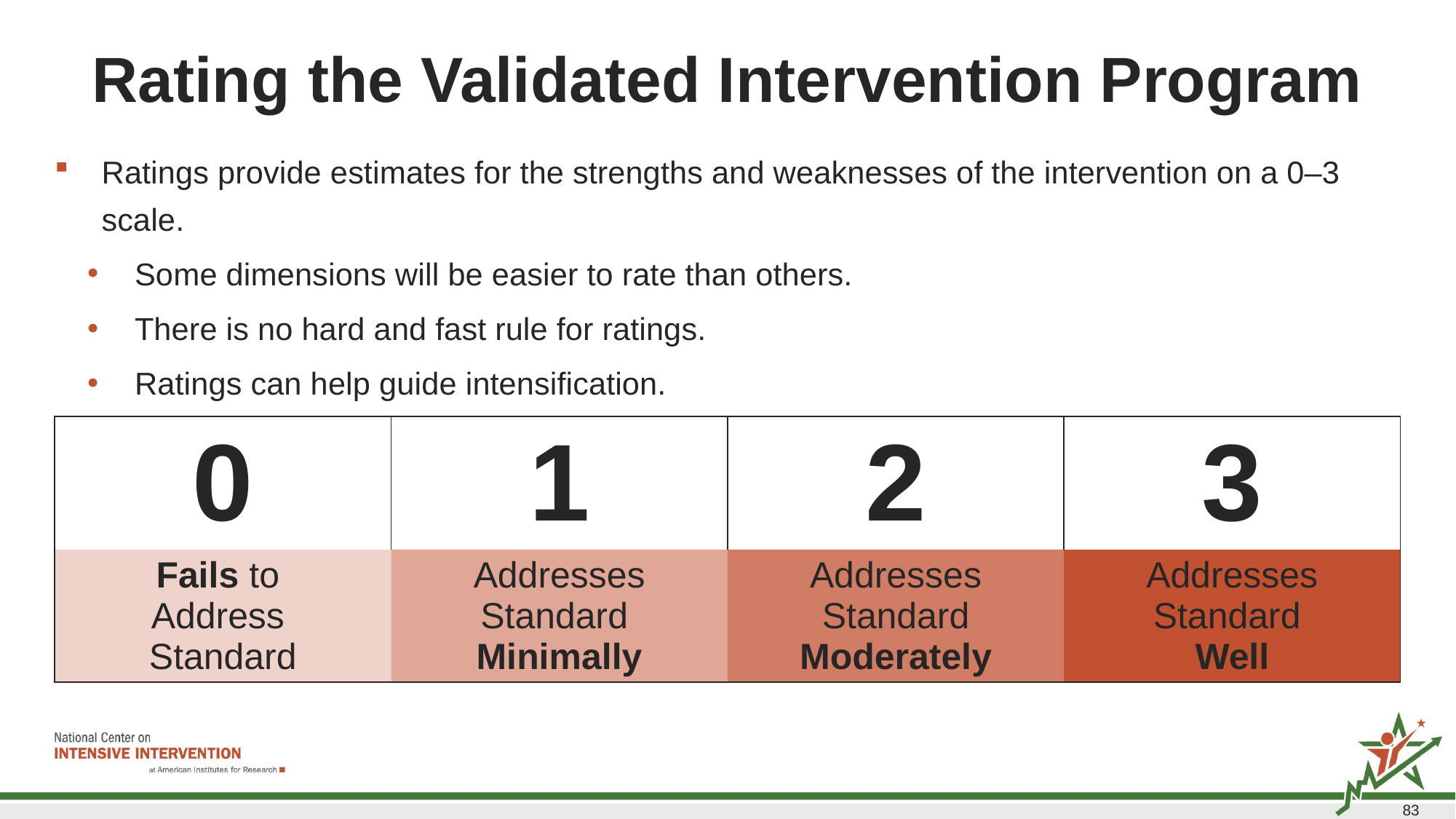

# Rating the Validated Intervention Program
Ratings provide estimates for the strengths and weaknesses of the intervention on a 0–3 scale.
Some dimensions will be easier to rate than others.
There is no hard and fast rule for ratings.
Ratings can help guide intensification.

| 0 | 1 | 2 | 3 |
| --- | --- | --- | --- |
| Fails to Address Standard | Addresses Standard Minimally | Addresses Standard Moderately | Addresses Standard Well |
83